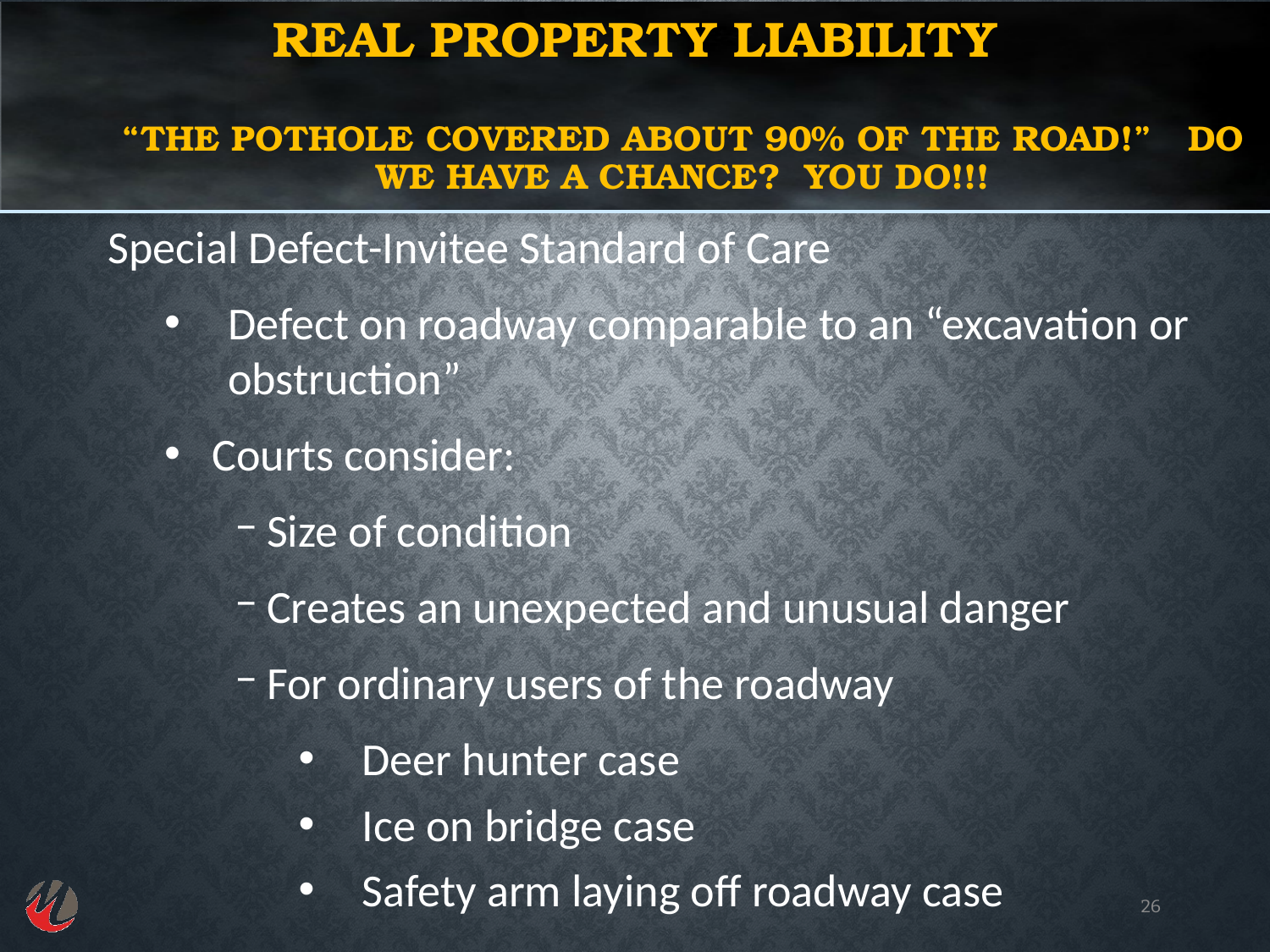

# Real Property Liability “The pothole covered about 90% of the road!”   Do we have a Chance?  YOU DO!!!
Special Defect-Invitee Standard of Care
Defect on roadway comparable to an “excavation or obstruction”
Courts consider:
Size of condition
Creates an unexpected and unusual danger
For ordinary users of the roadway
Deer hunter case
Ice on bridge case
Safety arm laying off roadway case
26